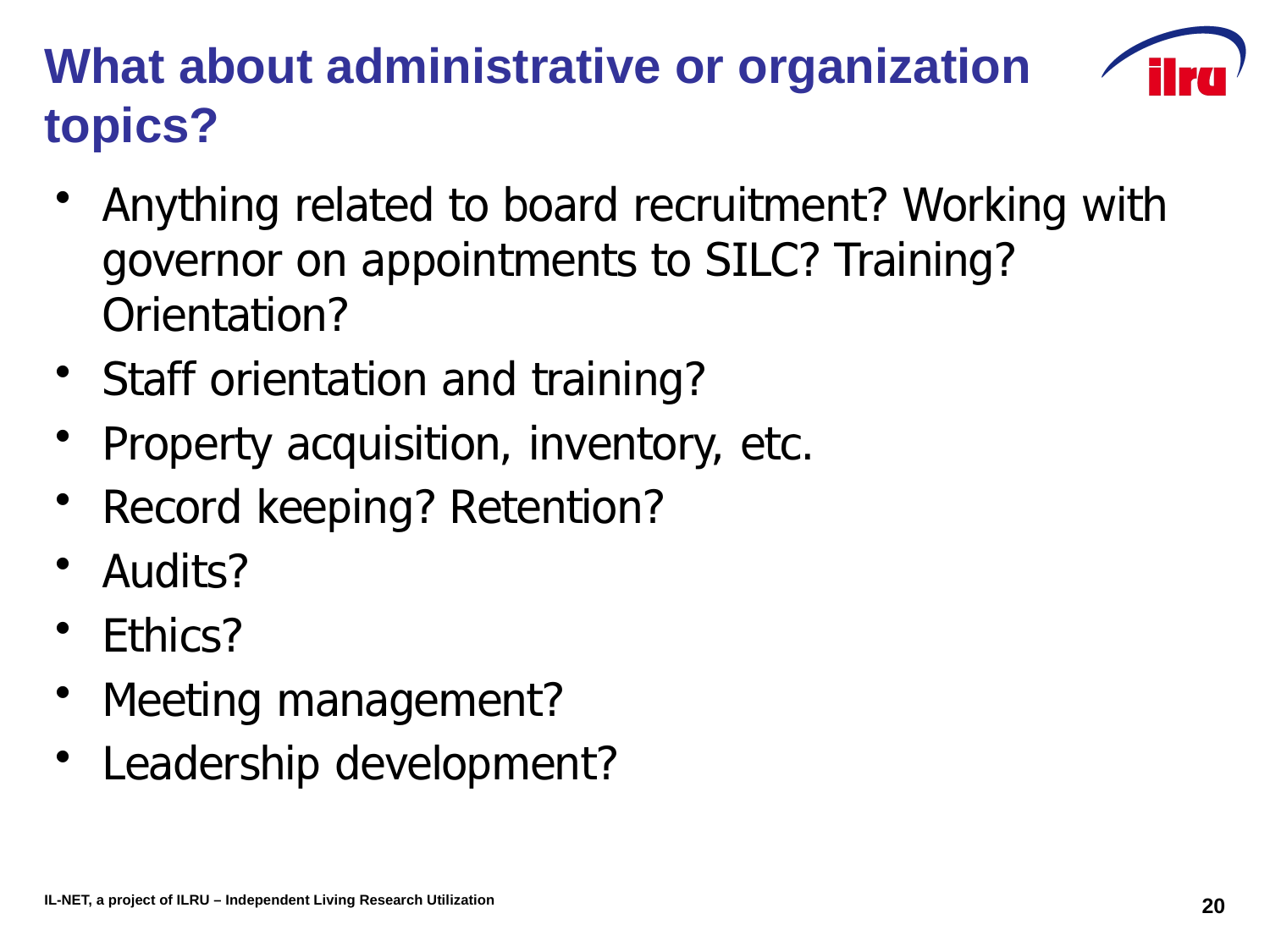

# What about administrative or organization topics?
Anything related to board recruitment? Working with governor on appointments to SILC? Training? Orientation?
Staff orientation and training?
Property acquisition, inventory, etc.
Record keeping? Retention?
Audits?
Ethics?
Meeting management?
Leadership development?
20